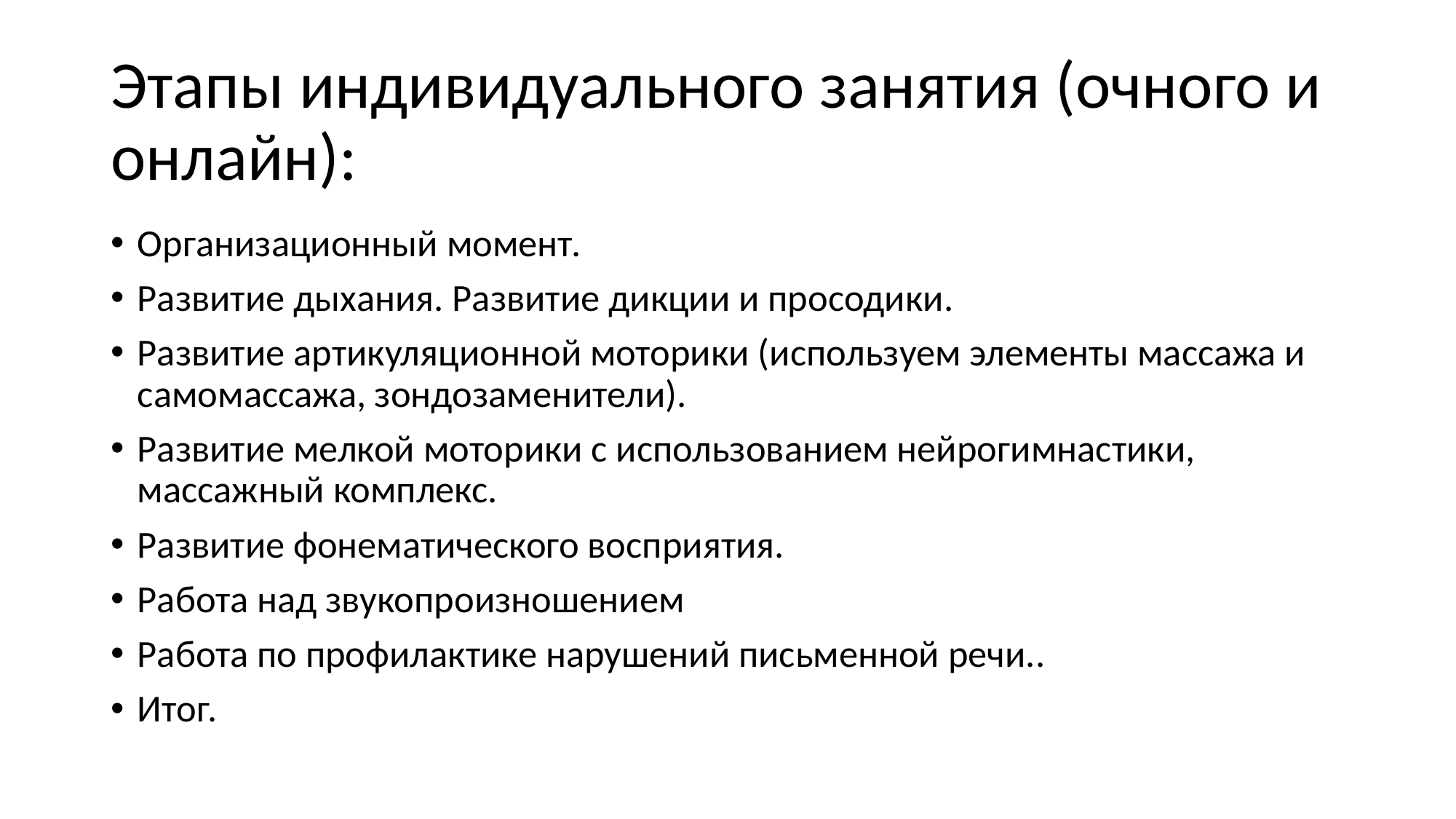

# Этапы индивидуального занятия (очного и онлайн):
Организационный момент.
Развитие дыхания. Развитие дикции и просодики.
Развитие артикуляционной моторики (используем элементы массажа и самомассажа, зондозаменители).
Развитие мелкой моторики с использованием нейрогимнастики, массажный комплекс.
Развитие фонематического восприятия.
Работа над звукопроизношением
Работа по профилактике нарушений письменной речи..
Итог.